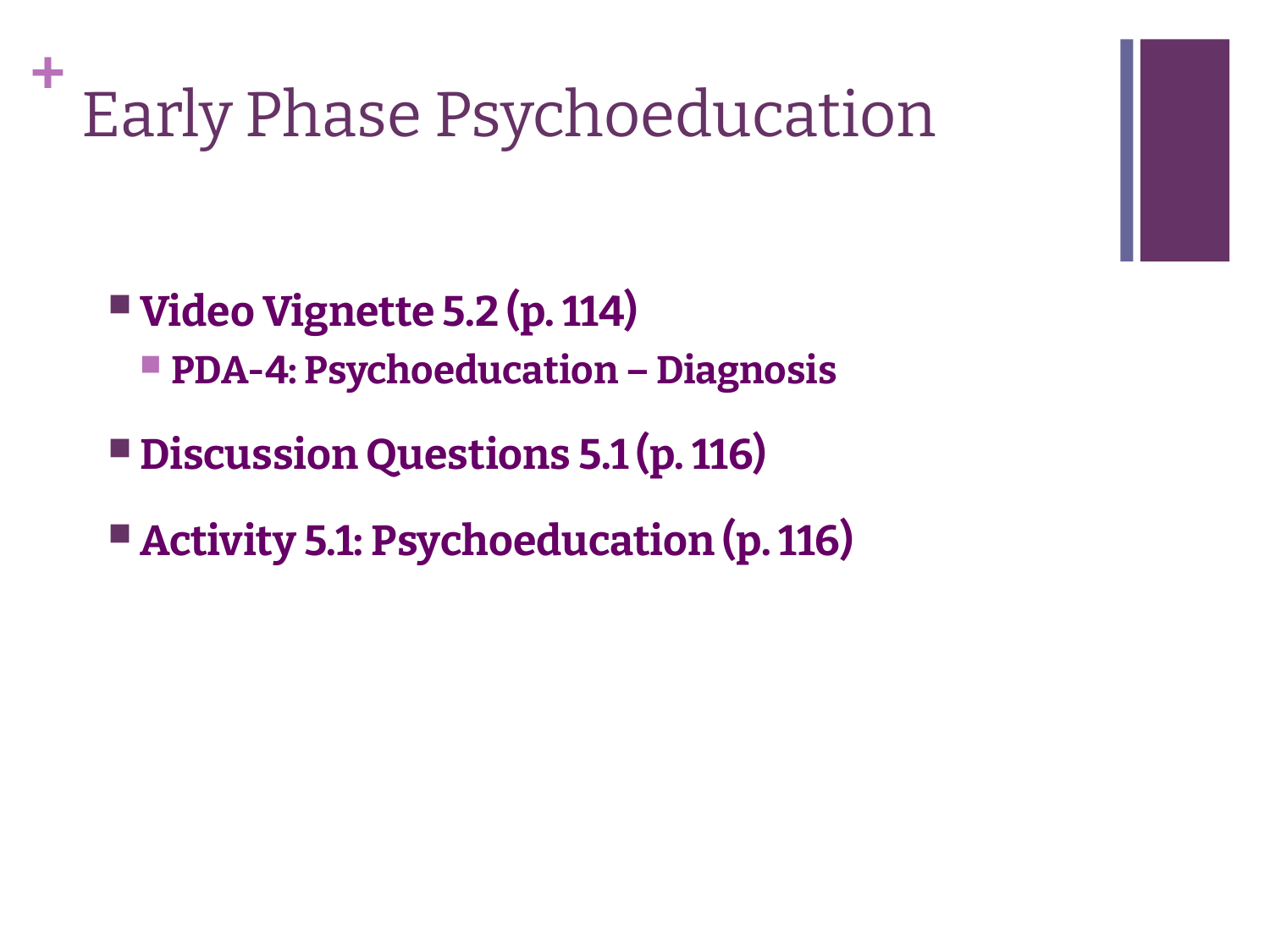

# Early Phase Psychoeducation
Video Vignette 5.2 (p. 114)
PDA-4: Psychoeducation – Diagnosis
Discussion Questions 5.1 (p. 116)
Activity 5.1: Psychoeducation (p. 116)